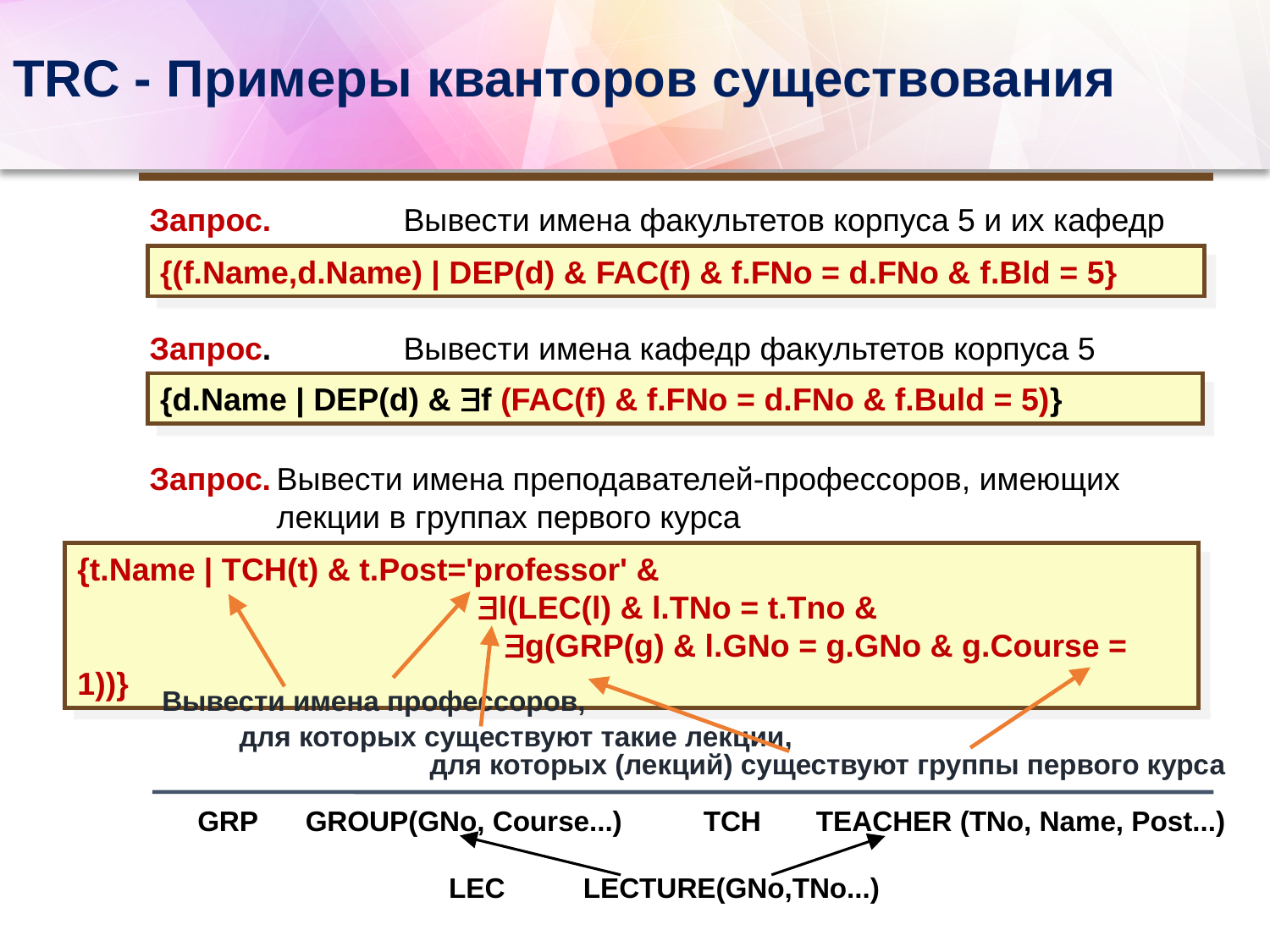

# TRC - Примеры кванторов существования

Запрос. 	Вывести имена факультетов корпуса 5 и их кафедр

{(f.Name,d.Name) | DEP(d) & FAC(f) & f.FNo = d.FNo & f.Bld = 5}
Запрос. 	Вывести имена кафедр факультетов корпуса 5
{d.Name | DEP(d) & ∃f (FAC(f) & f.FNo = d.FNo & f.Buld = 5)}
Запрос.	Вывести имена преподавателей-профессоров, имеющих
	лекции в группах первого курса
{t.Name | TCH(t) & t.Post='professor' &
                                             ∃l(LEC(l) & l.TNo = t.Tno &
                                                ∃g(GRP(g) & l.GNo = g.GNo & g.Course = 1))}

Вывести имена профессоров,
для которых существуют такие лекции,
для которых (лекций) существуют группы первого курса

GRP      GROUP(GNo, Course...)
TCH       TEACHER (TNo, Name, Post...)

LEC          LECTURE(GNo,TNo...)